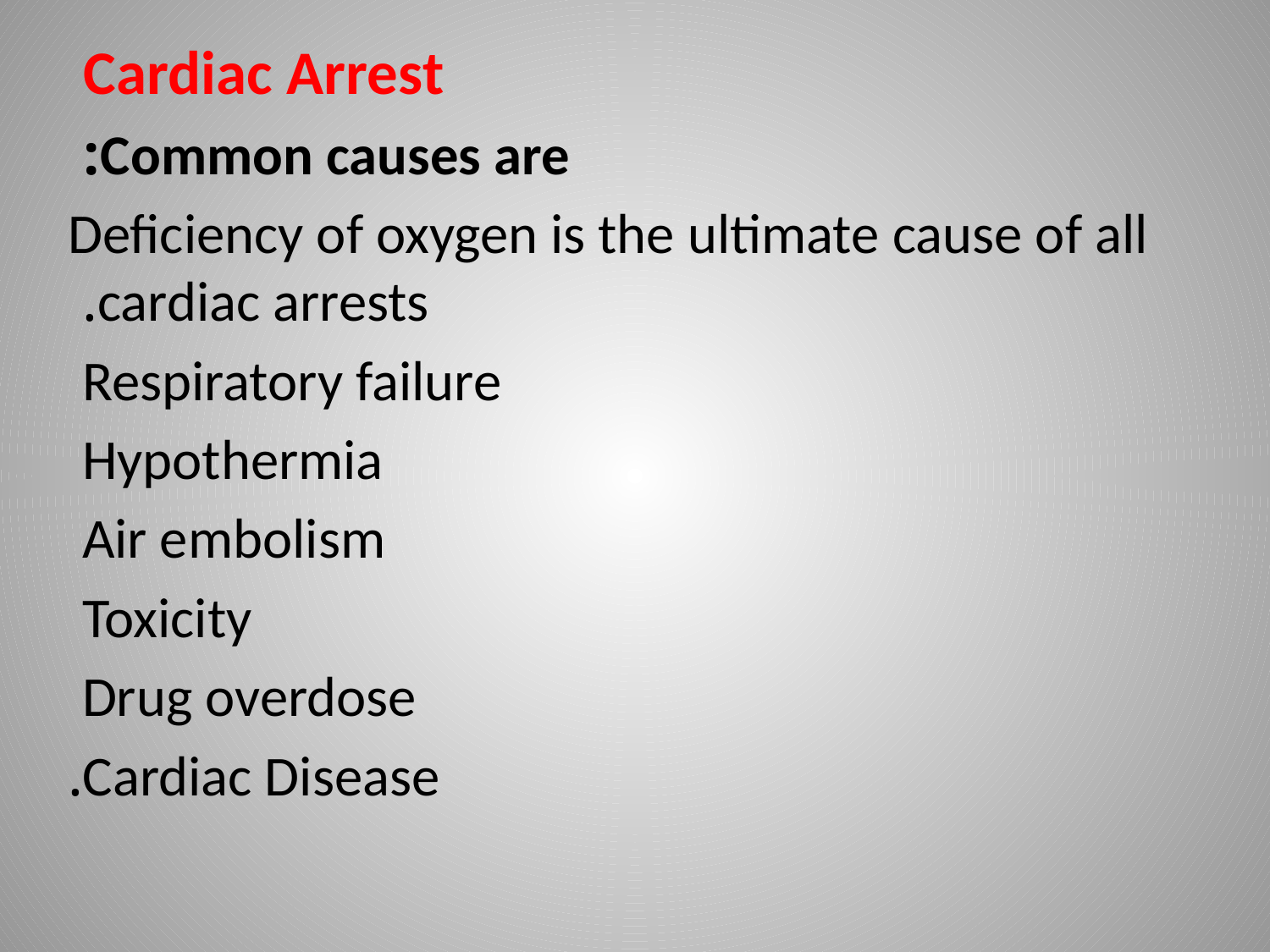

Cardiac Arrest
Common causes are:
Deficiency of oxygen is the ultimate cause of all cardiac arrests.
Respiratory failure
Hypothermia
Air embolism
Toxicity
Drug overdose
Cardiac Disease.